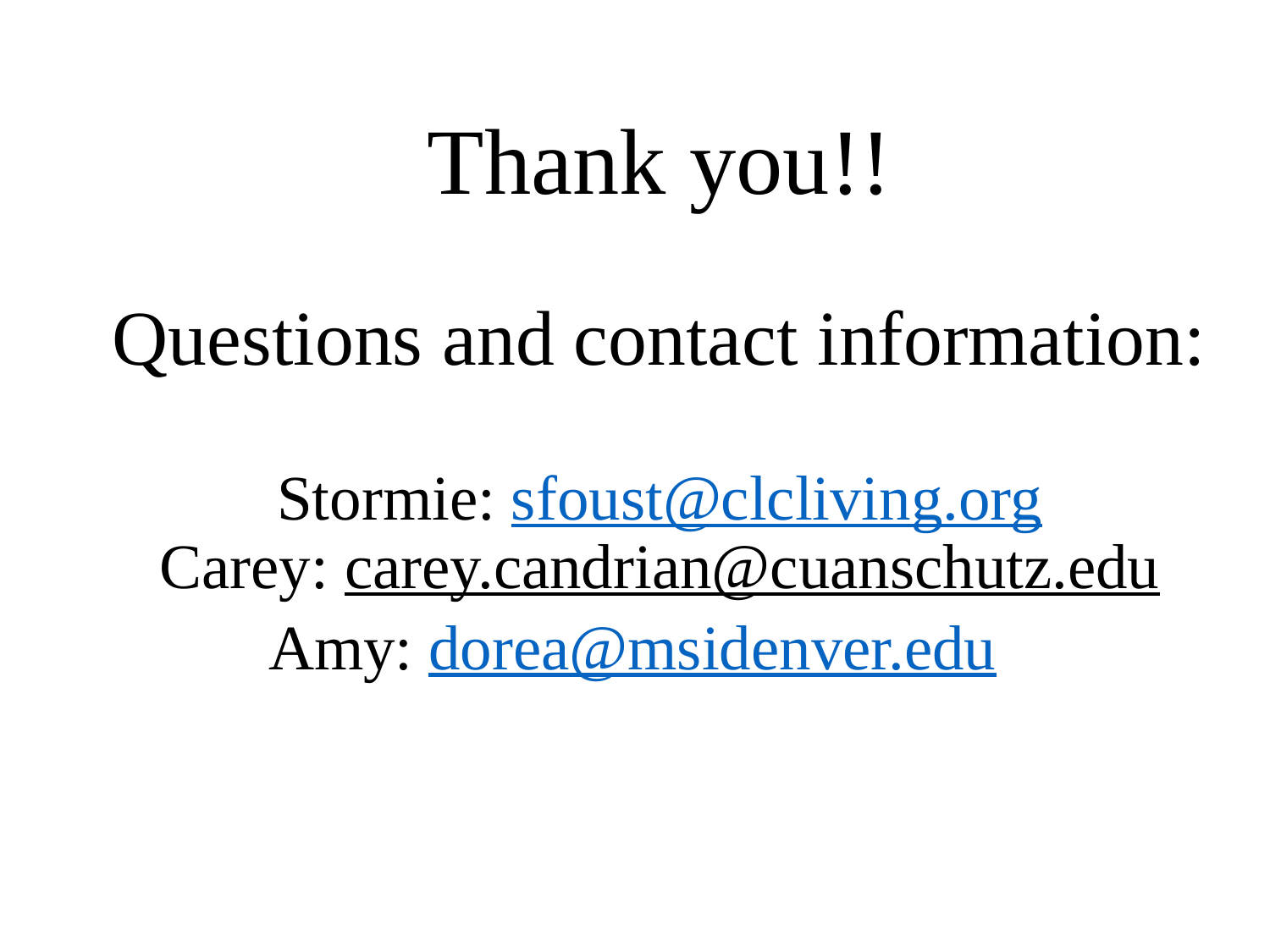

# Thank you!! Questions and contact information: Stormie: sfoust@clcliving.org Carey: carey.candrian@cuanschutz.edu Amy: dorea@msidenver.edu